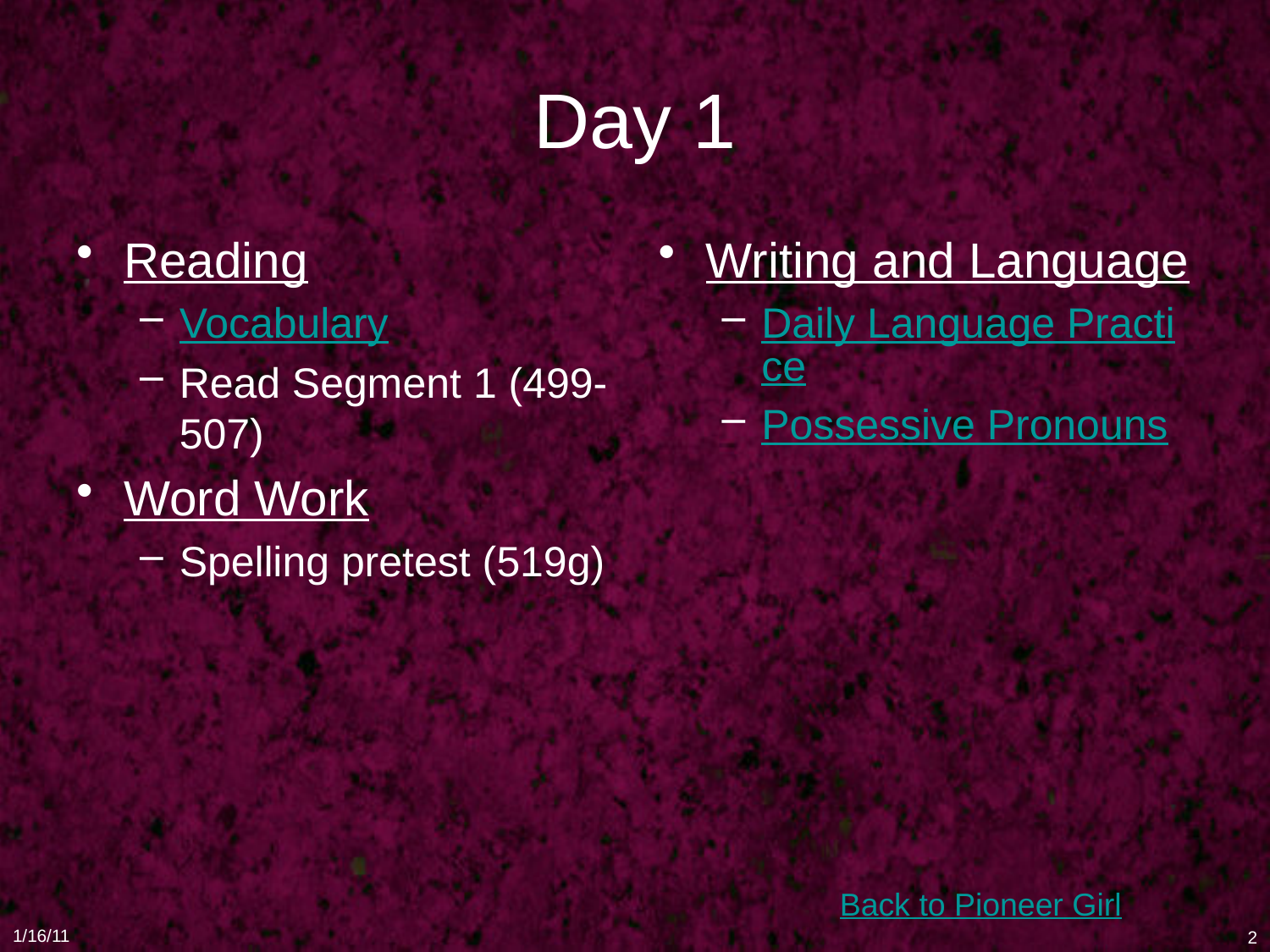

# Day 1
Reading
Vocabulary
Read Segment 1 (499-507)
Word Work
Spelling pretest (519g)
Writing and Language
Daily Language Practice
Possessive Pronouns
Back to Pioneer Girl
1/16/11
2